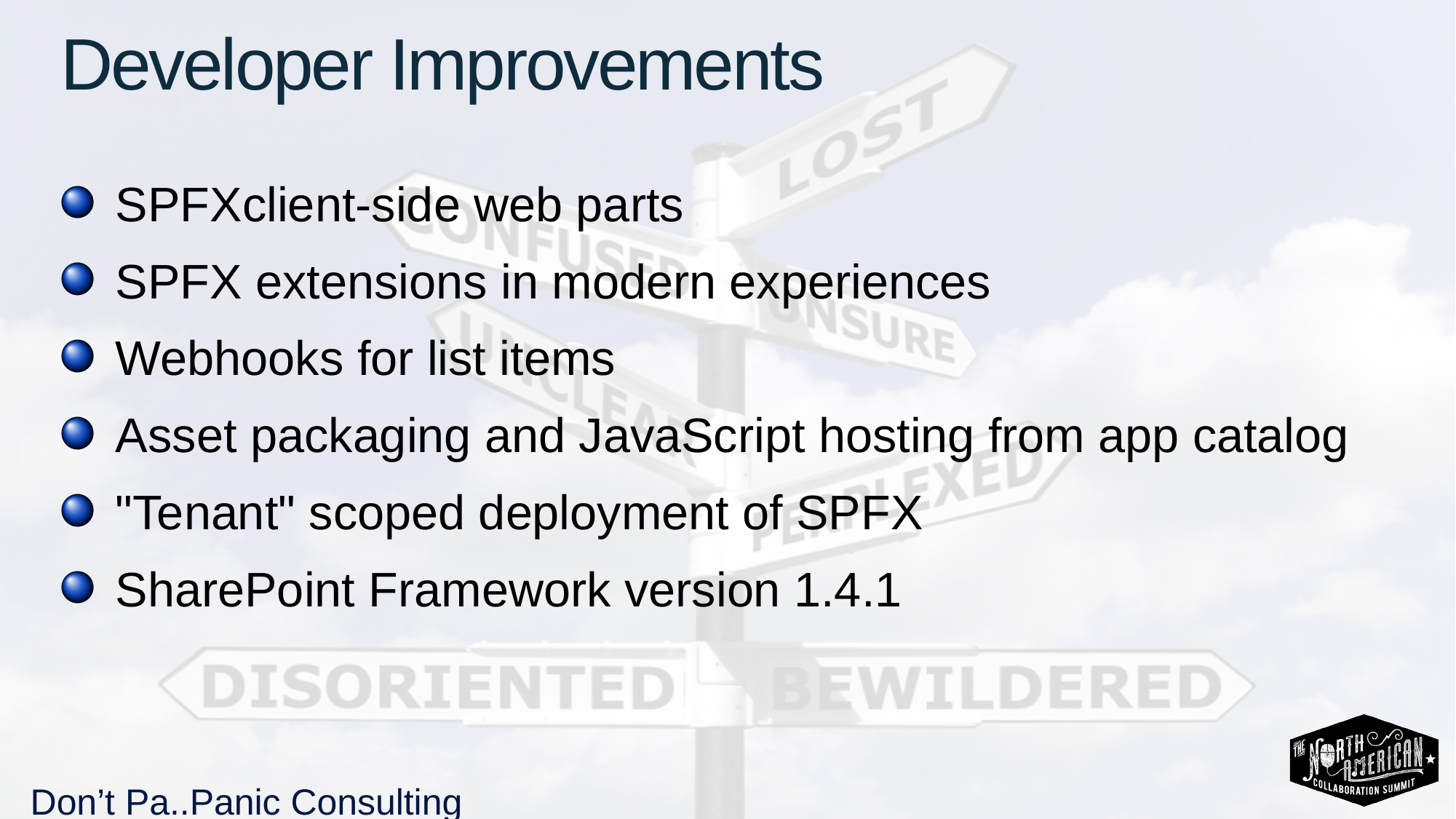

# Developer Improvements
SPFXclient-side web parts
SPFX extensions in modern experiences
Webhooks for list items
Asset packaging and JavaScript hosting from app catalog
"Tenant" scoped deployment of SPFX
SharePoint Framework version 1.4.1